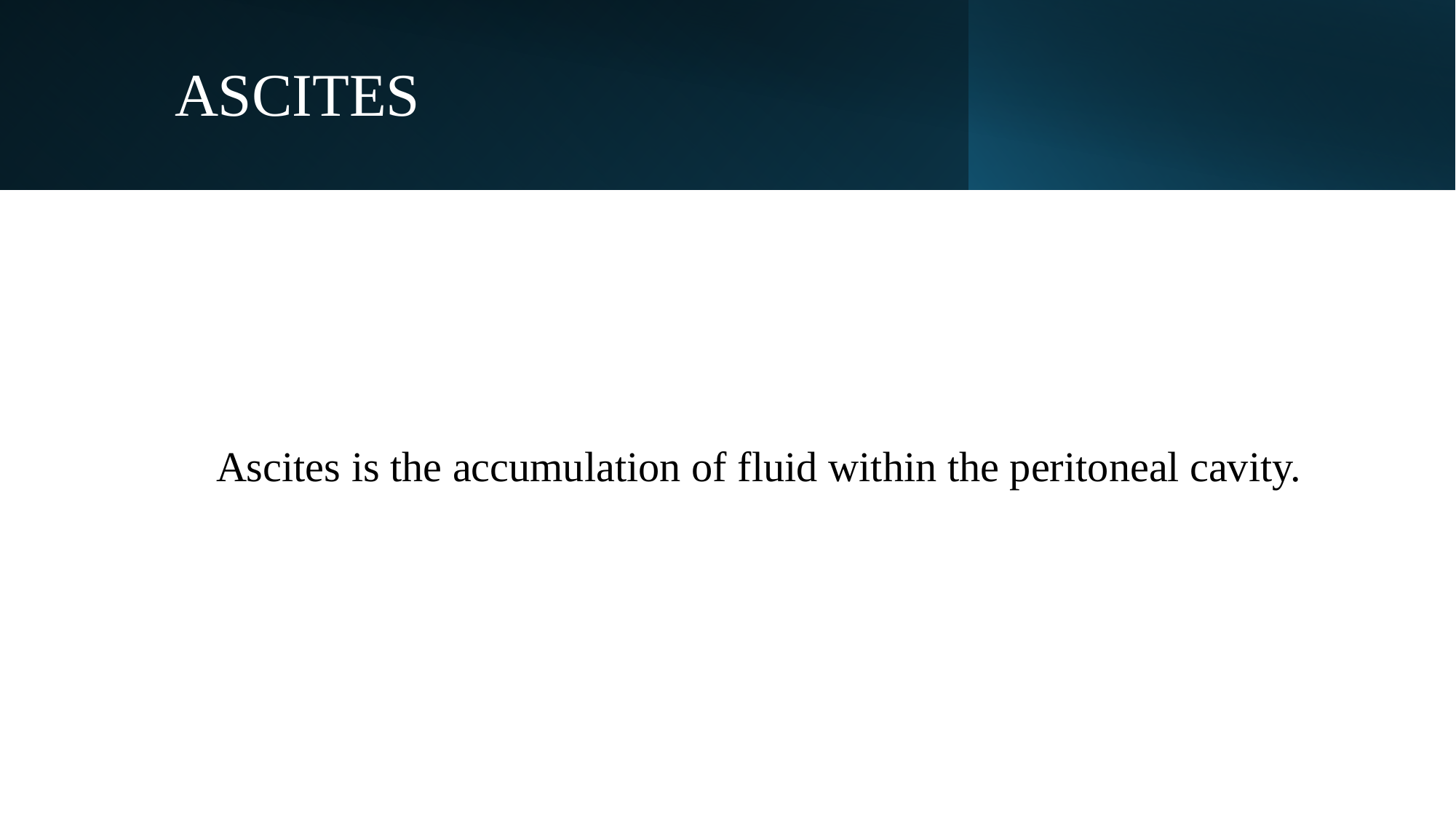

# ASCITES
	Ascites is the accumulation of fluid within the peritoneal cavity.